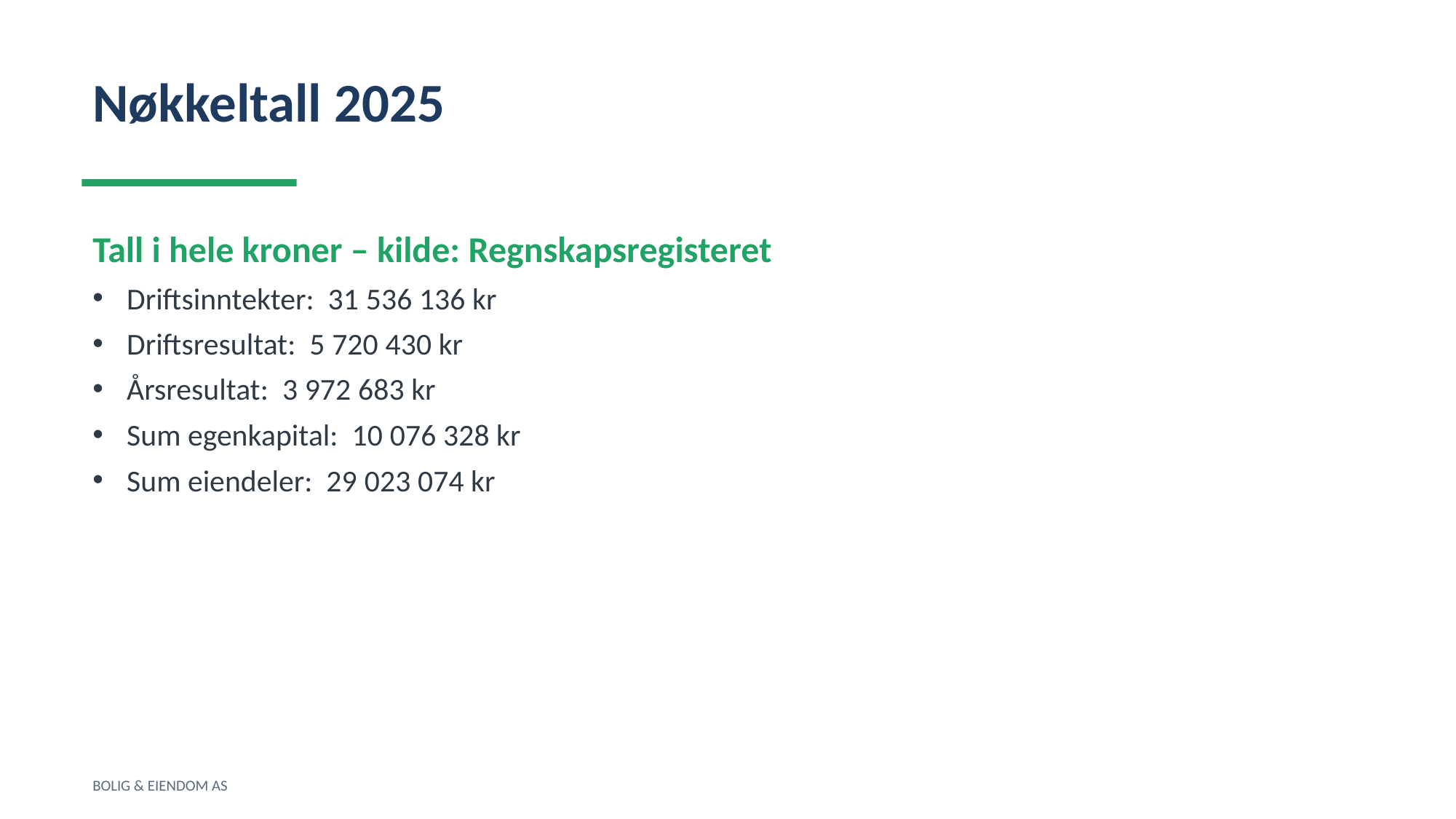

Nøkkeltall 2025

Tall i hele kroner – kilde: Regnskapsregisteret
Driftsinntekter:  31 536 136 kr
Driftsresultat:  5 720 430 kr
Årsresultat:  3 972 683 kr
Sum egenkapital:  10 076 328 kr
Sum eiendeler:  29 023 074 kr
BOLIG & EIENDOM AS